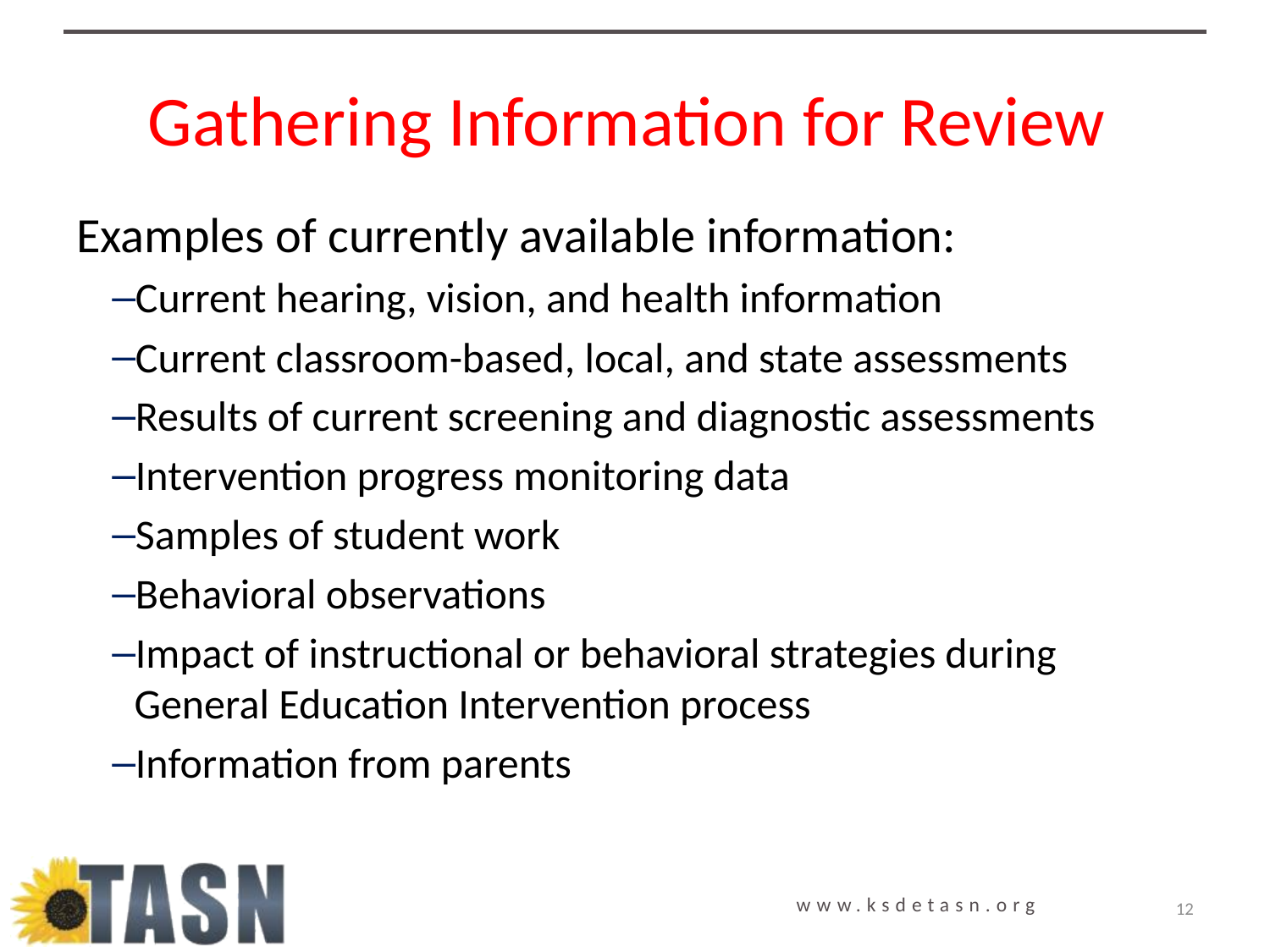

# Gathering Information for Review
Examples of currently available information:
Current hearing, vision, and health information
Current classroom-based, local, and state assessments
Results of current screening and diagnostic assessments
Intervention progress monitoring data
Samples of student work
Behavioral observations
Impact of instructional or behavioral strategies during General Education Intervention process
Information from parents

12